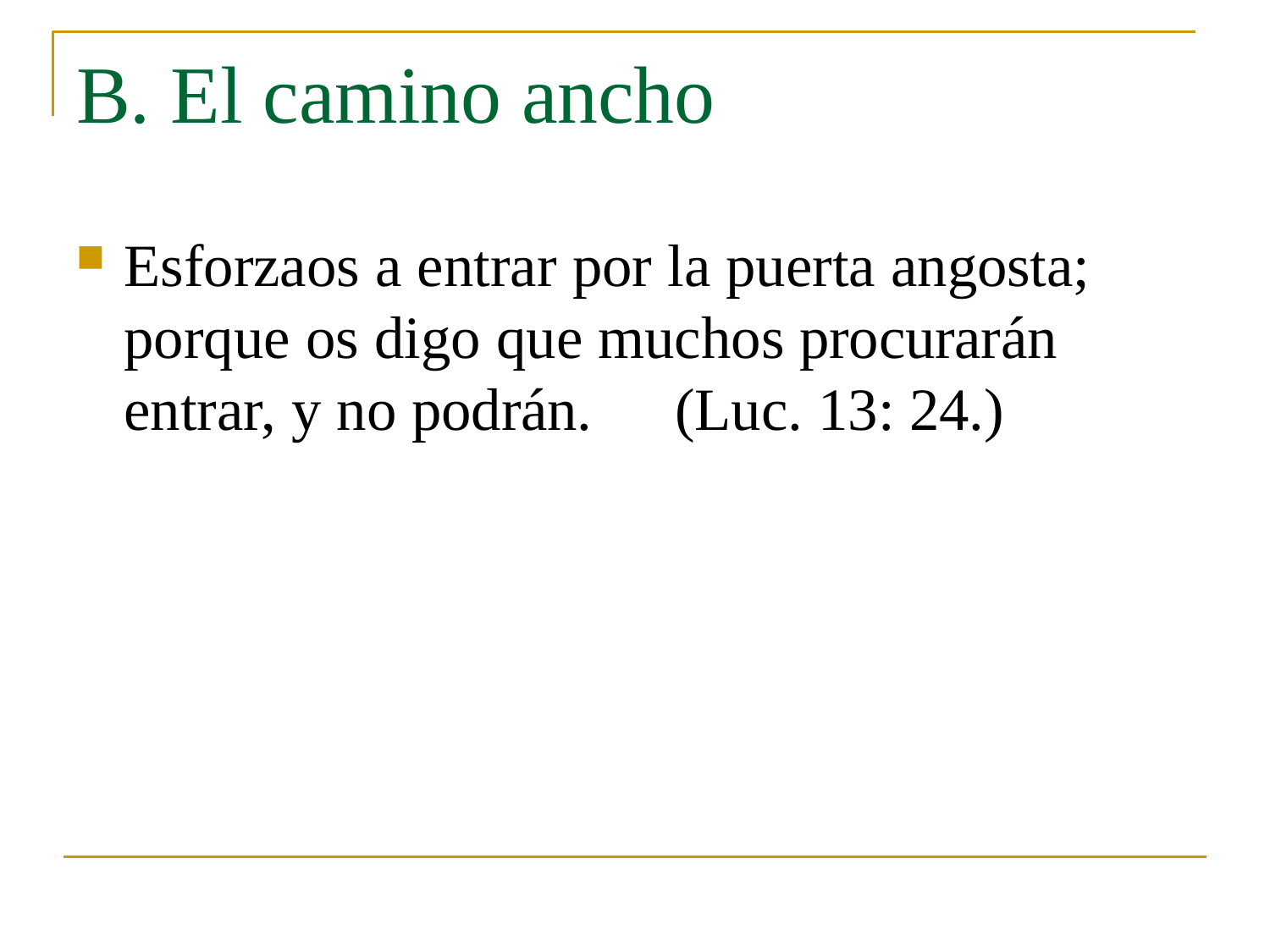

# B. El camino ancho
Esforzaos a entrar por la puerta angosta; porque os digo que muchos procurarán entrar, y no podrán.	(Luc. 13: 24.)